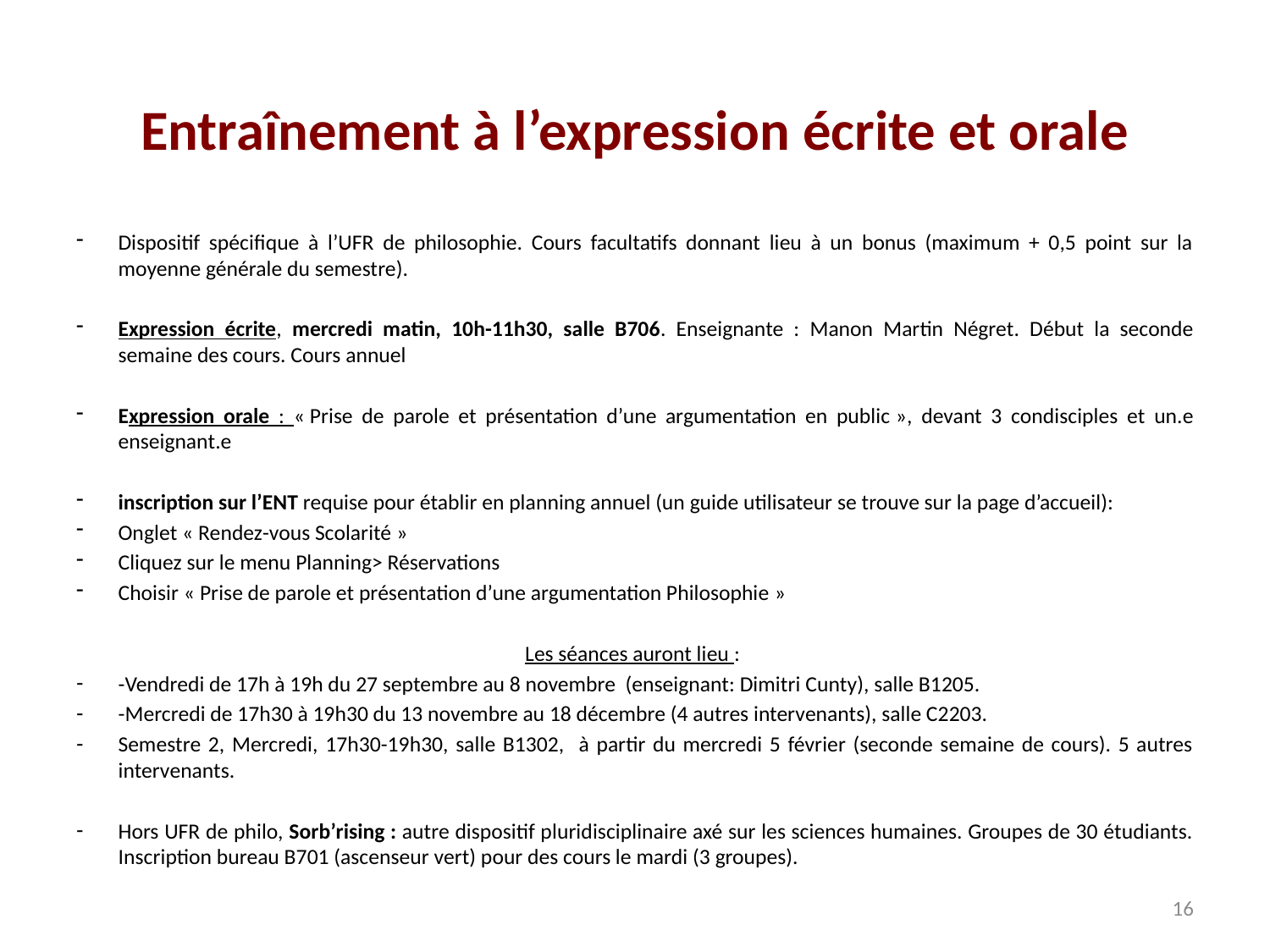

# Entraînement à l’expression écrite et orale
Dispositif spécifique à l’UFR de philosophie. Cours facultatifs donnant lieu à un bonus (maximum + 0,5 point sur la moyenne générale du semestre).

Expression écrite, mercredi matin, 10h-11h30, salle B706. Enseignante : Manon Martin Négret. Début la seconde semaine des cours. Cours annuel

Expression orale : « Prise de parole et présentation d’une argumentation en public », devant 3 condisciples et un.e enseignant.e

inscription sur l’ENT requise pour établir en planning annuel (un guide utilisateur se trouve sur la page d’accueil):
Onglet « Rendez-vous Scolarité »
Cliquez sur le menu Planning> Réservations
Choisir « Prise de parole et présentation d’une argumentation Philosophie »

Les séances auront lieu :
-Vendredi de 17h à 19h du 27 septembre au 8 novembre  (enseignant: Dimitri Cunty), salle B1205.
-Mercredi de 17h30 à 19h30 du 13 novembre au 18 décembre (4 autres intervenants), salle C2203.
Semestre 2, Mercredi, 17h30-19h30, salle B1302,  à partir du mercredi 5 février (seconde semaine de cours). 5 autres intervenants.

Hors UFR de philo, Sorb’rising : autre dispositif pluridisciplinaire axé sur les sciences humaines. Groupes de 30 étudiants. Inscription bureau B701 (ascenseur vert) pour des cours le mardi (3 groupes).

16